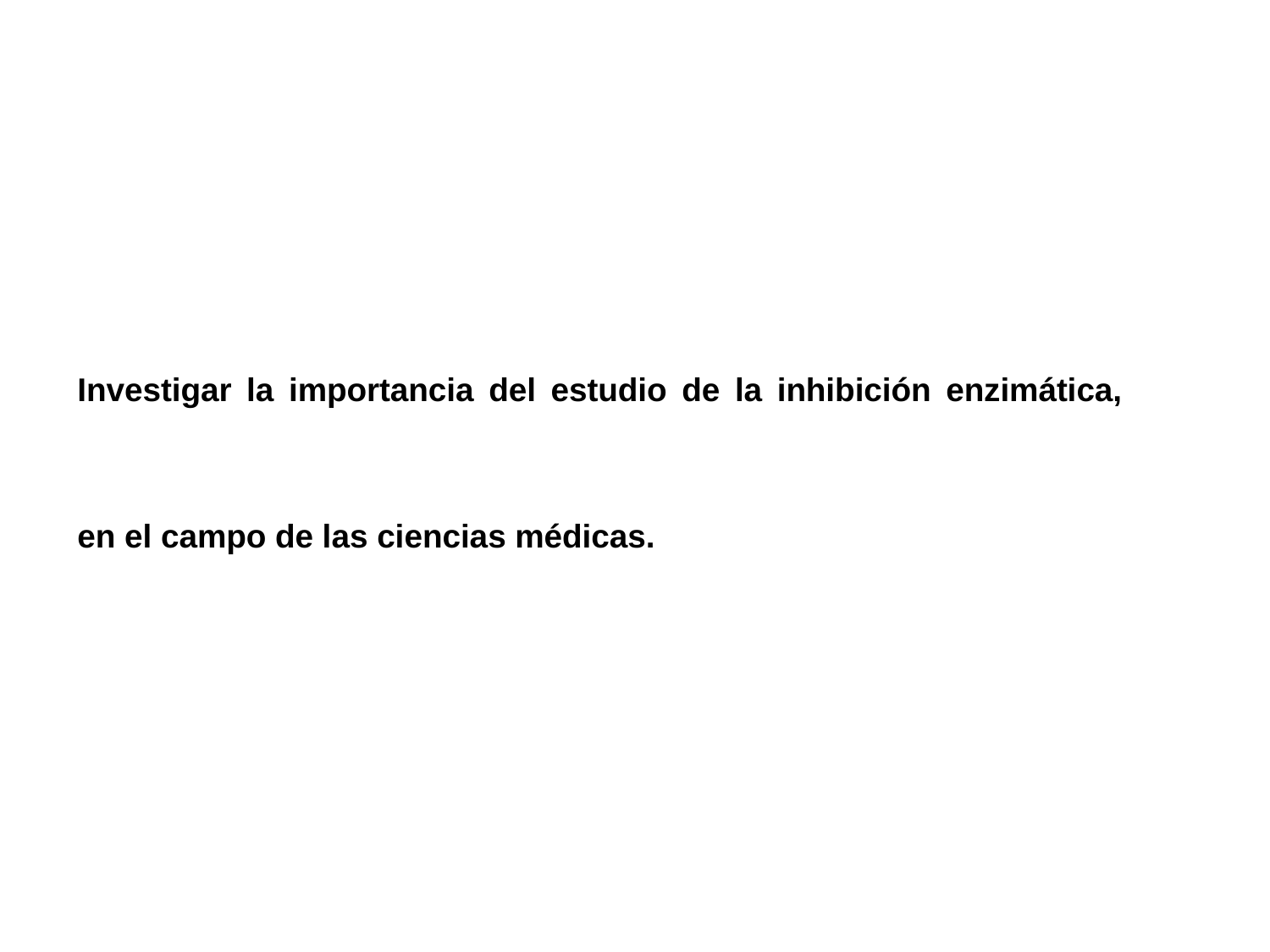

Investigar la importancia del estudio de la inhibición enzimática, en el campo de las ciencias médicas.